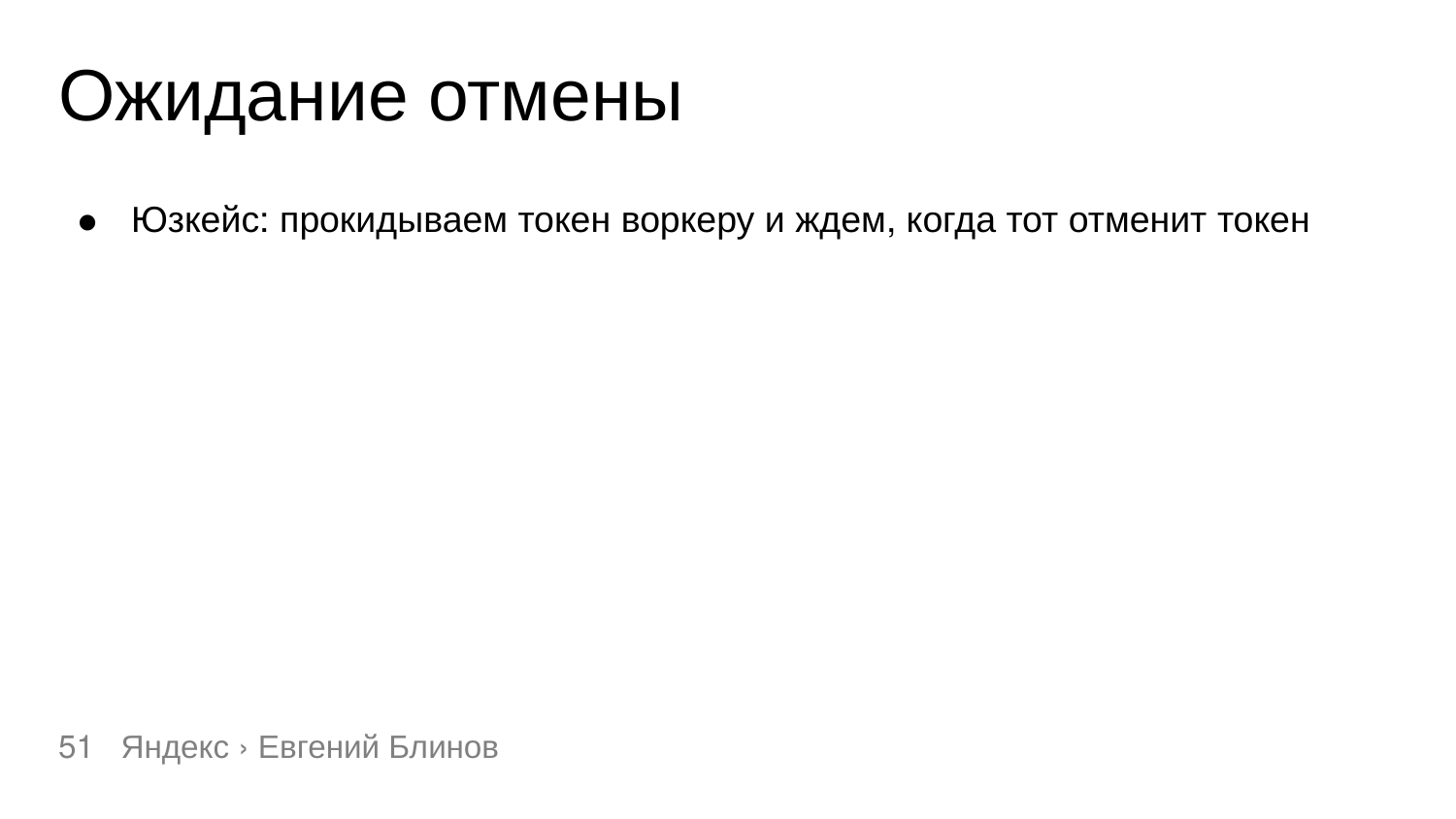

# Ожидание отмены
Юзкейс: прокидываем токен воркеру и ждем, когда тот отменит токен